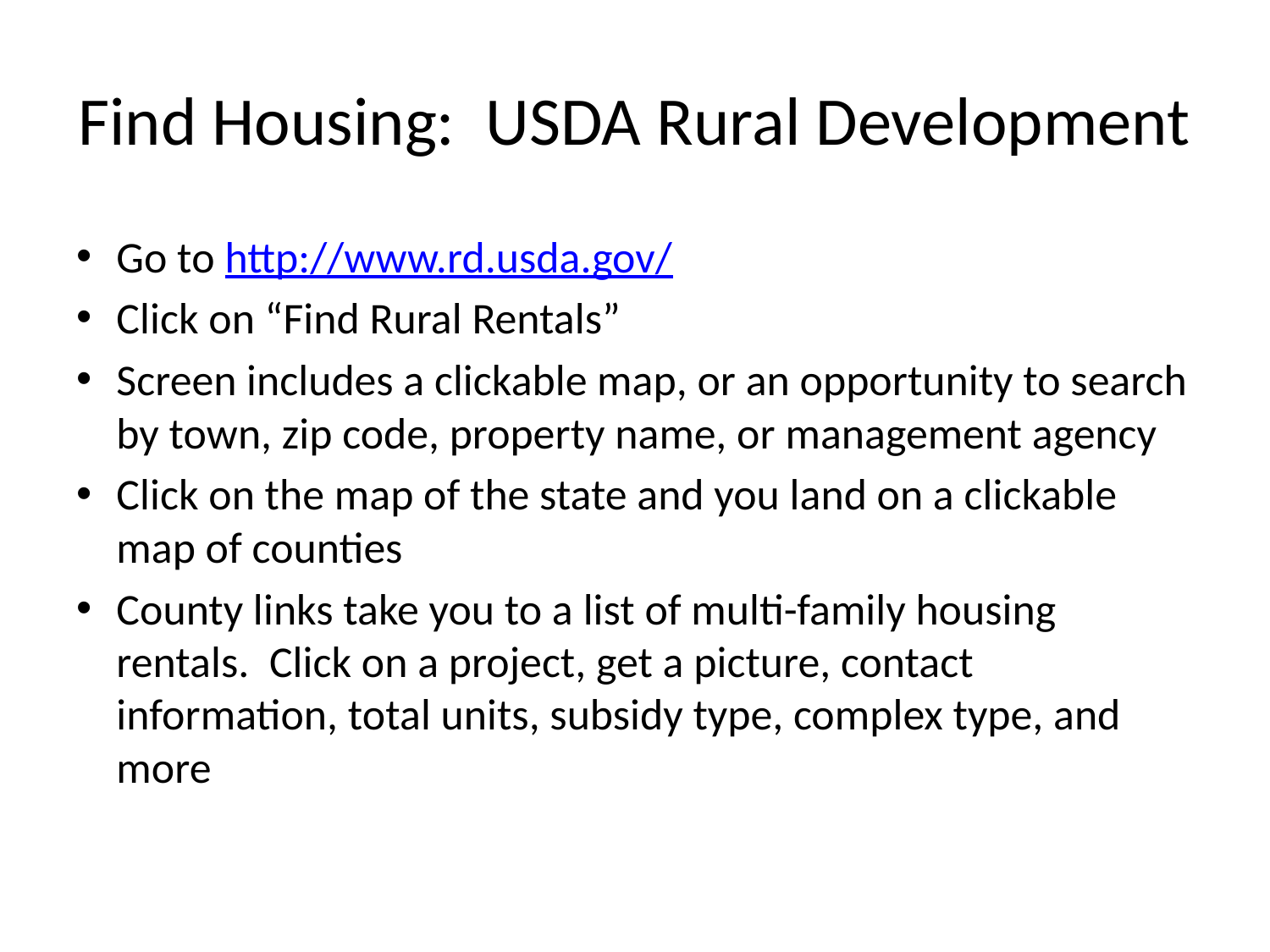

# Find Housing:  USDA Rural Development
Go to http://www.rd.usda.gov/
Click on “Find Rural Rentals”
Screen includes a clickable map, or an opportunity to search by town, zip code, property name, or management agency
Click on the map of the state and you land on a clickable map of counties
County links take you to a list of multi-family housing rentals.  Click on a project, get a picture, contact information, total units, subsidy type, complex type, and more